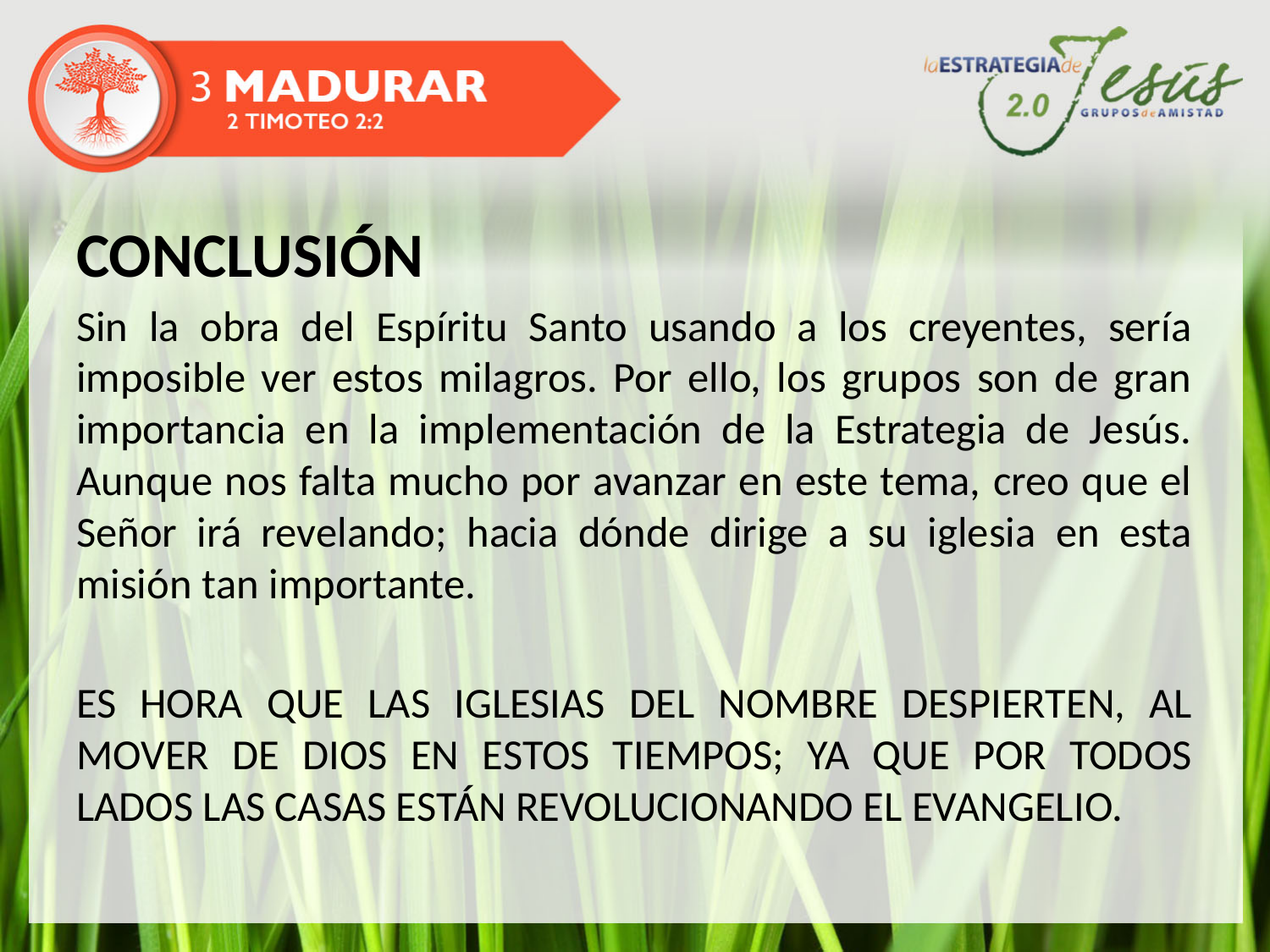

CONCLUSIÓN
Sin la obra del Espíritu Santo usando a los creyentes, sería imposible ver estos milagros. Por ello, los grupos son de gran importancia en la implementación de la Estrategia de Jesús. Aunque nos falta mucho por avanzar en este tema, creo que el Señor irá revelando; hacia dónde dirige a su iglesia en esta misión tan importante.

ES HORA QUE LAS IGLESIAS DEL NOMBRE DESPIERTEN, AL MOVER DE DIOS EN ESTOS TIEMPOS; YA QUE POR TODOS LADOS LAS CASAS ESTÁN REVOLUCIONANDO EL EVANGELIO.